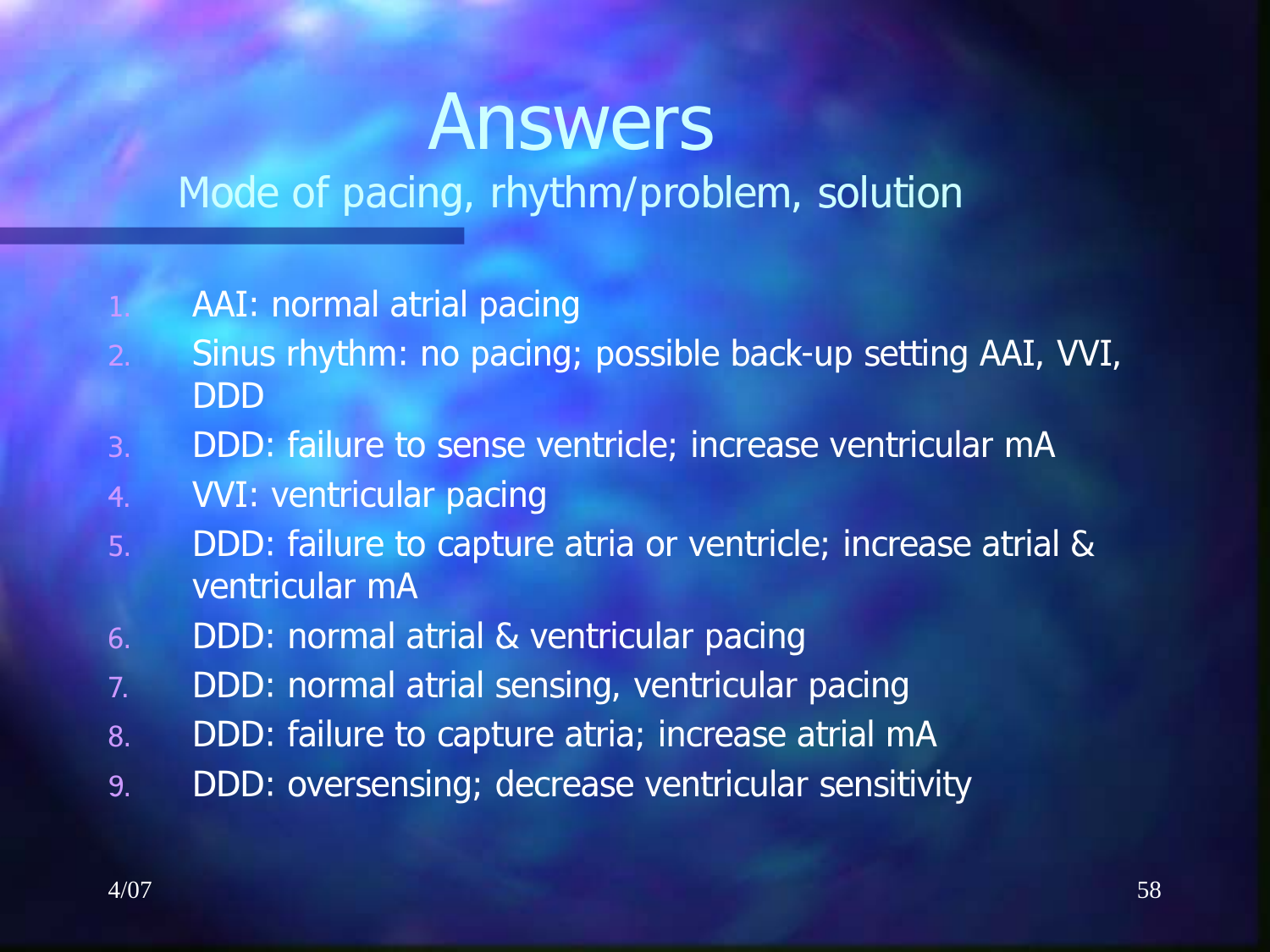

# Answers Mode of pacing, rhythm/problem, solution
AAI: normal atrial pacing
Sinus rhythm: no pacing; possible back-up setting AAI, VVI, DDD
DDD: failure to sense ventricle; increase ventricular mA
VVI: ventricular pacing
DDD: failure to capture atria or ventricle; increase atrial & ventricular mA
DDD: normal atrial & ventricular pacing
DDD: normal atrial sensing, ventricular pacing
DDD: failure to capture atria; increase atrial mA
DDD: oversensing; decrease ventricular sensitivity

4/07
58